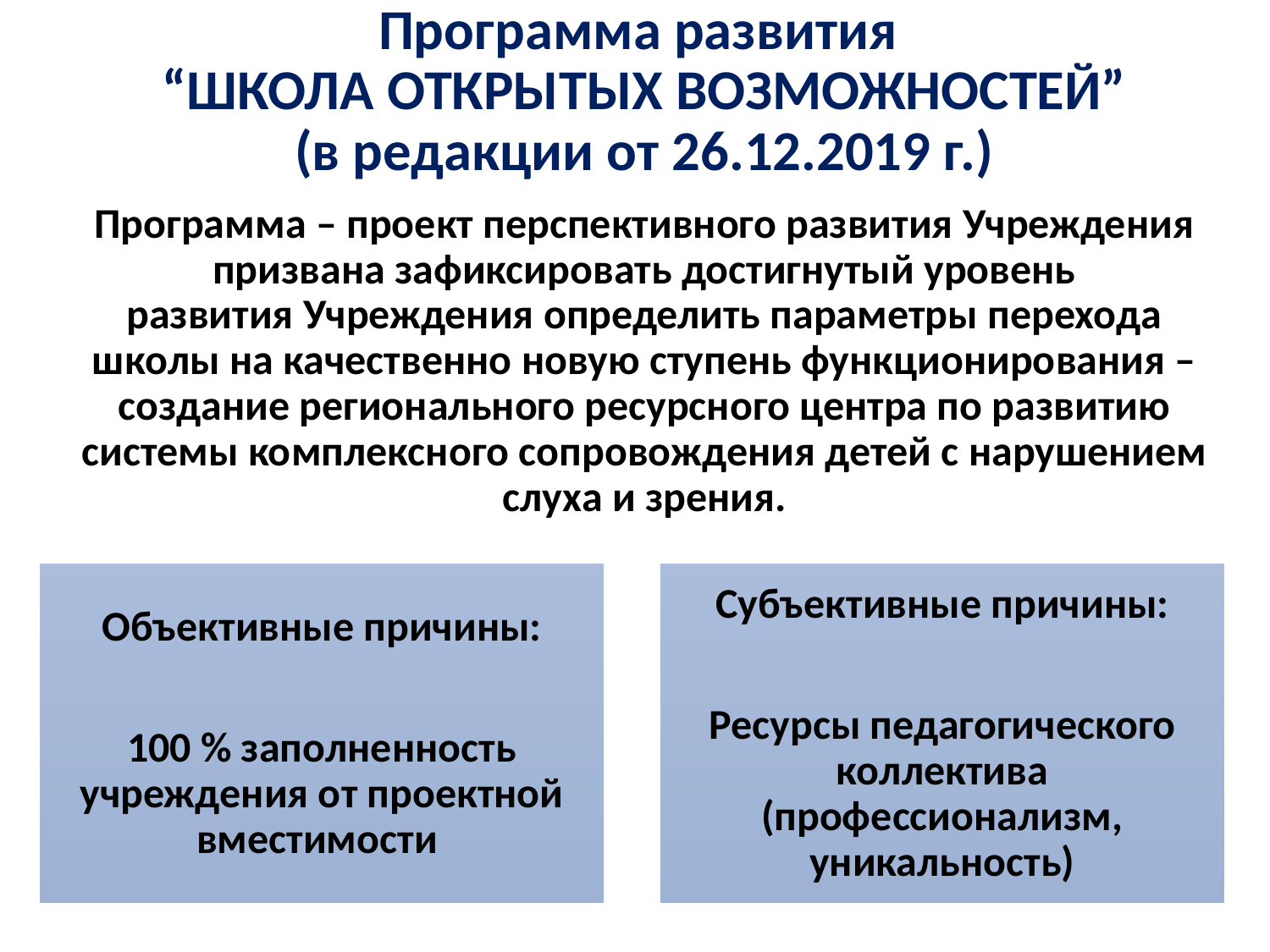

# Программа развития “ШКОЛА ОТКРЫТЫХ ВОЗМОЖНОСТЕЙ” (в редакции от 26.12.2019 г.)
Программа – проект перспективного развития Учреждения призвана зафиксировать достигнутый уровень развития Учреждения определить параметры перехода школы на качественно новую ступень функционирования – создание регионального ресурсного центра по развитию системы комплексного сопровождения детей с нарушением слуха и зрения.

Объективные причины:

100 % заполненность учреждения от проектной вместимости
Субъективные причины:

Ресурсы педагогического коллектива (профессионализм, уникальность)